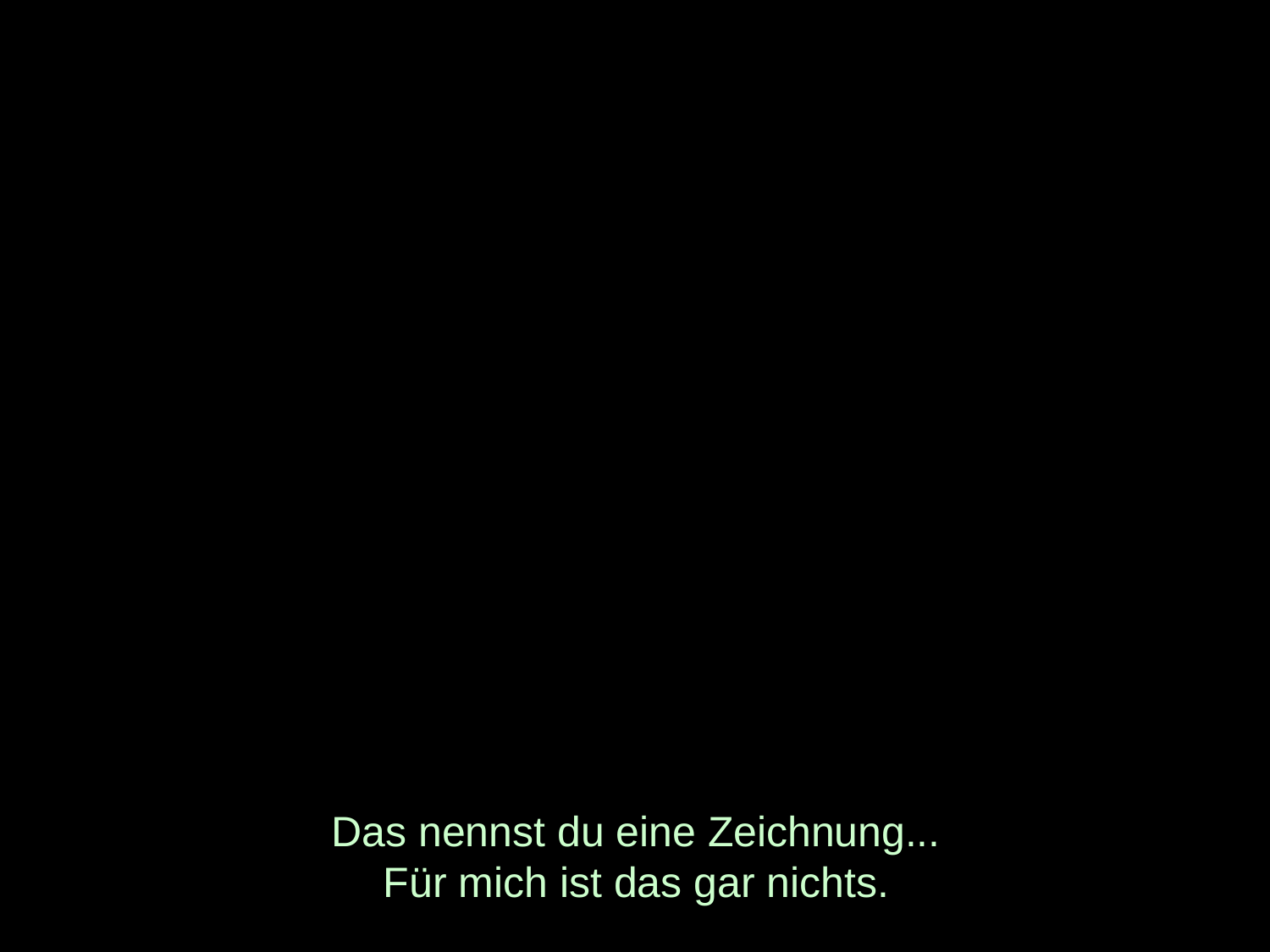

# Das nennst du eine Zeichnung... Für mich ist das gar nichts.